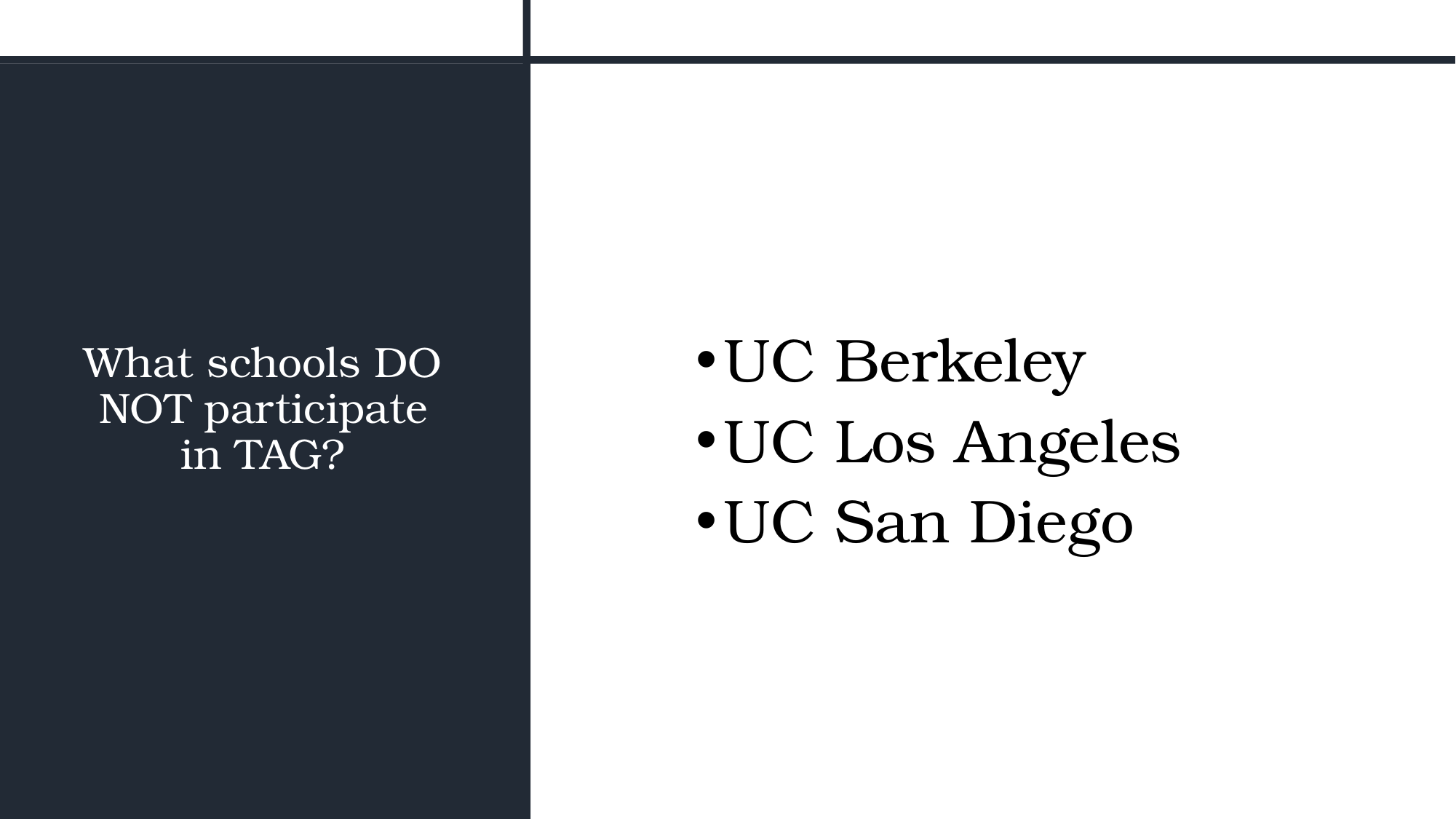

# What schools DO NOT participate in TAG?
UC Berkeley
UC Los Angeles
UC San Diego